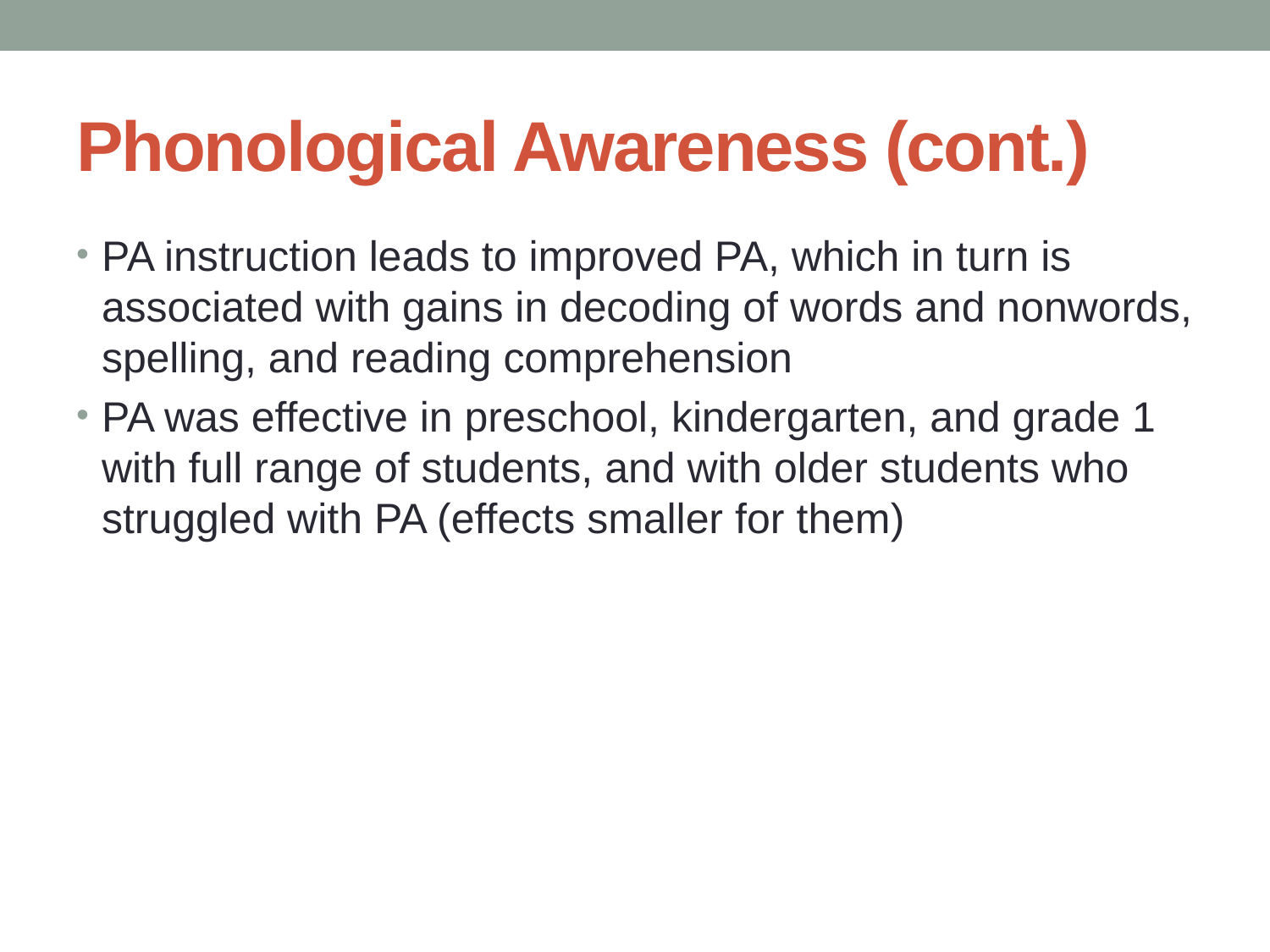

# Phonological Awareness (cont.)
PA instruction leads to improved PA, which in turn is associated with gains in decoding of words and nonwords, spelling, and reading comprehension
PA was effective in preschool, kindergarten, and grade 1 with full range of students, and with older students who struggled with PA (effects smaller for them)